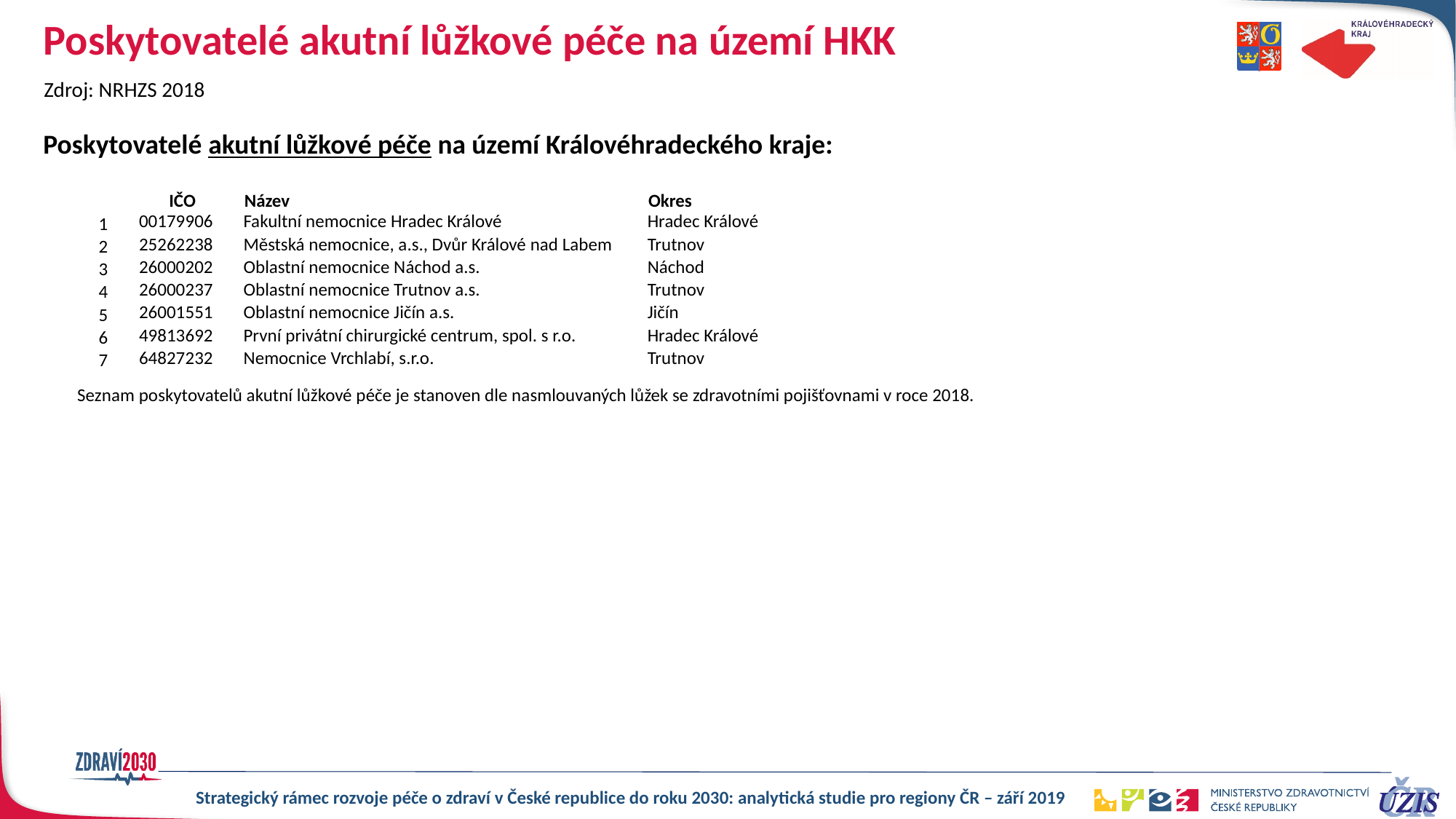

# Poskytovatelé akutní lůžkové péče na území HKK
Zdroj: NRHZS 2018
Poskytovatelé akutní lůžkové péče na území Královéhradeckého kraje:
|  | IČO | Název | Okres |
| --- | --- | --- | --- |
| 1 | 00179906 | Fakultní nemocnice Hradec Králové | Hradec Králové |
| 2 | 25262238 | Městská nemocnice, a.s., Dvůr Králové nad Labem | Trutnov |
| 3 | 26000202 | Oblastní nemocnice Náchod a.s. | Náchod |
| 4 | 26000237 | Oblastní nemocnice Trutnov a.s. | Trutnov |
| 5 | 26001551 | Oblastní nemocnice Jičín a.s. | Jičín |
| 6 | 49813692 | První privátní chirurgické centrum, spol. s r.o. | Hradec Králové |
| 7 | 64827232 | Nemocnice Vrchlabí, s.r.o. | Trutnov |
Seznam poskytovatelů akutní lůžkové péče je stanoven dle nasmlouvaných lůžek se zdravotními pojišťovnami v roce 2018.